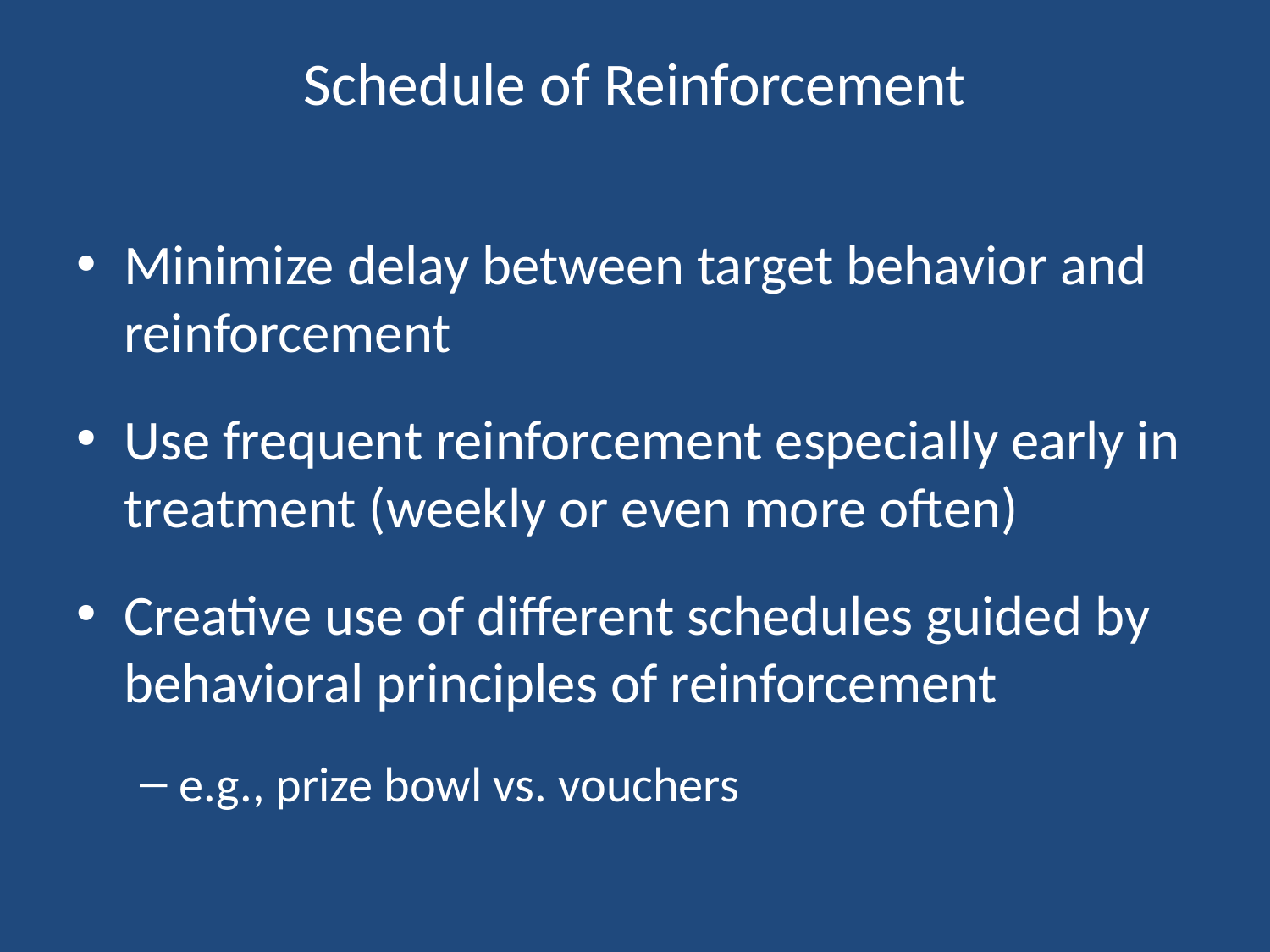

# Schedule of Reinforcement
Minimize delay between target behavior and reinforcement
Use frequent reinforcement especially early in treatment (weekly or even more often)
Creative use of different schedules guided by behavioral principles of reinforcement
e.g., prize bowl vs. vouchers